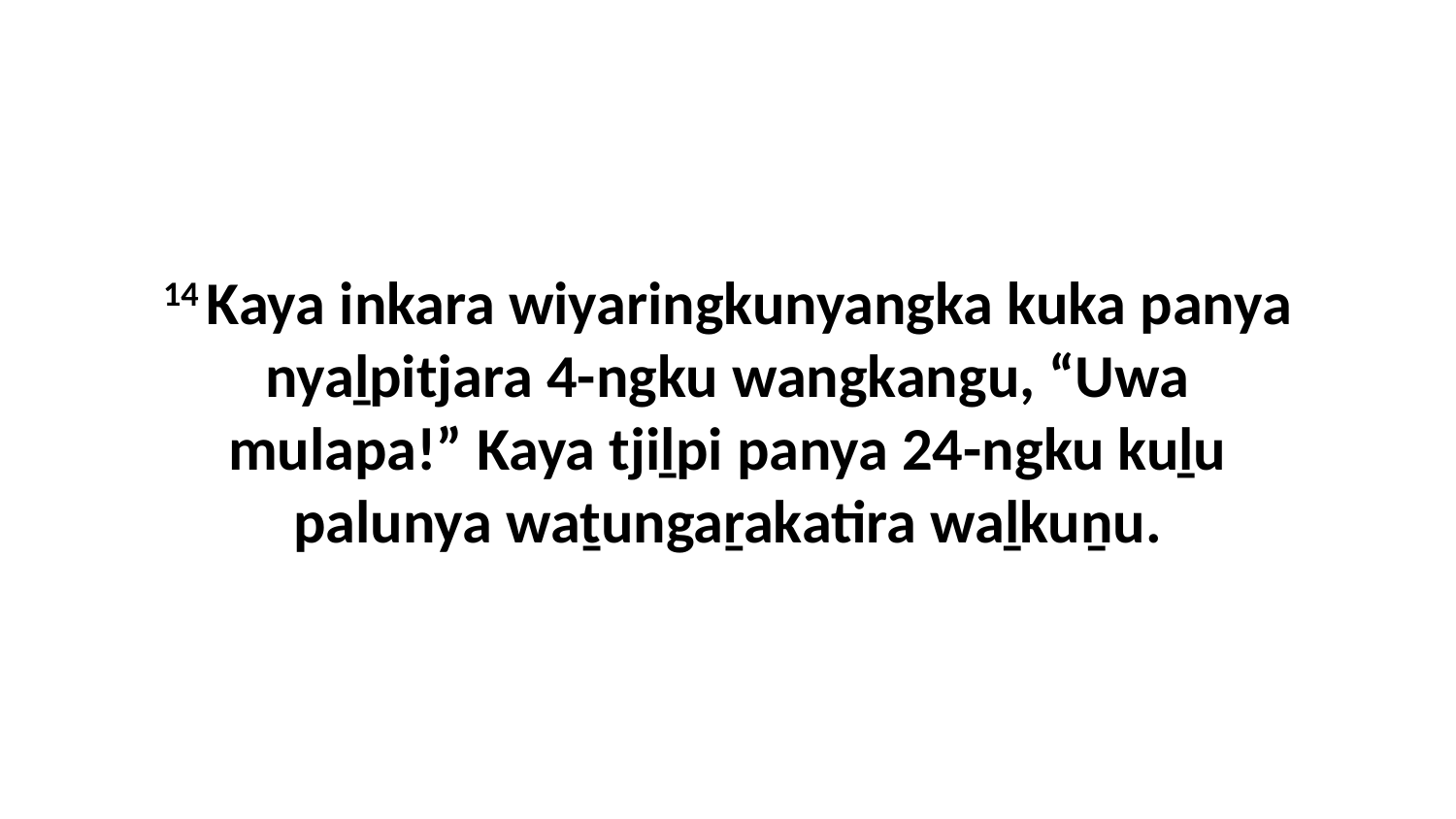

14 Kaya inkara wiyaringkunyangka kuka panya nyaḻpitjara 4-ngku wangkangu, “Uwa mulapa!” Kaya tjiḻpi panya 24-ngku kuḻu palunya waṯungaṟakatira waḻkuṉu.